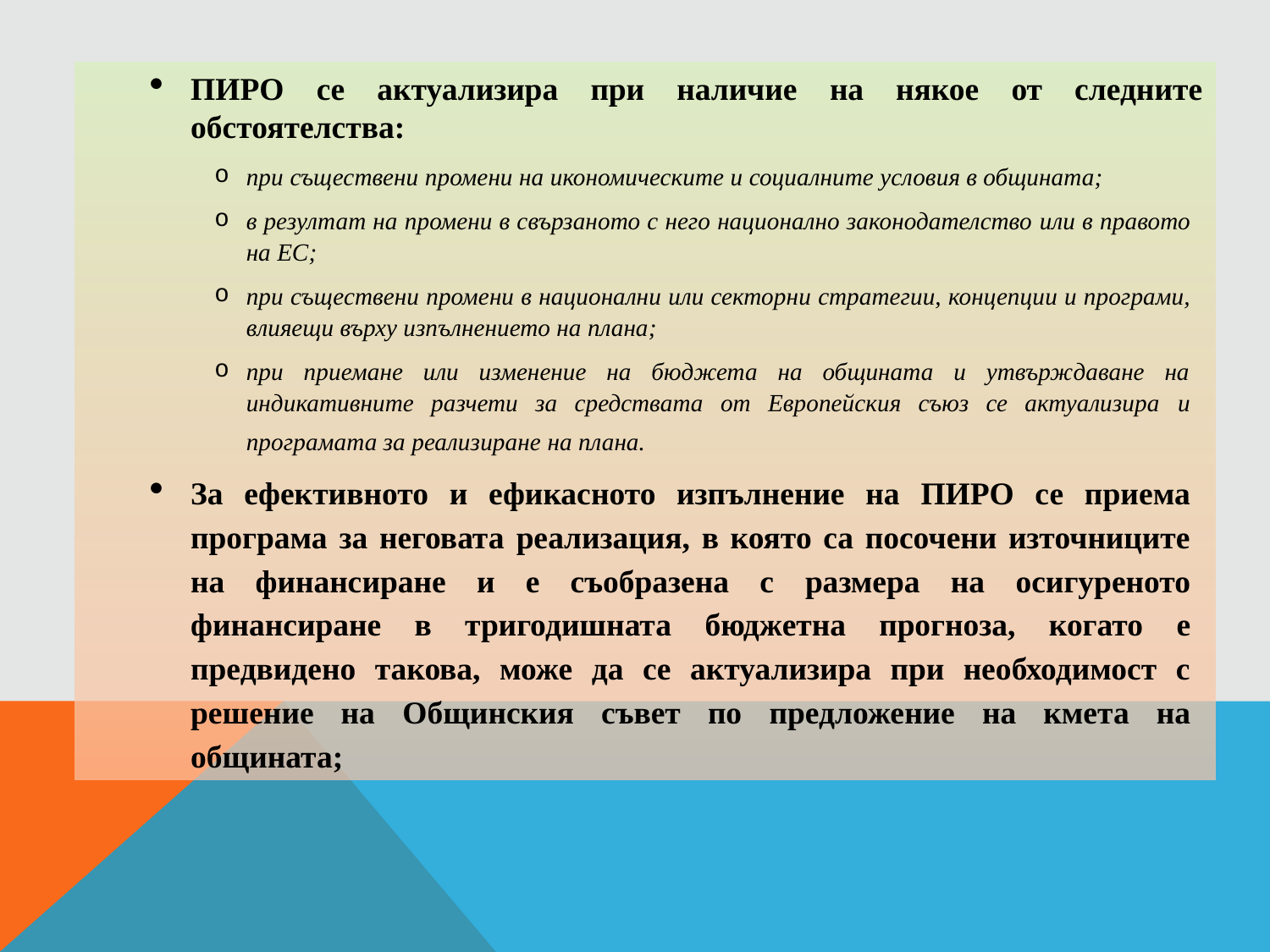

ПИРО се актуализира при наличие на някое от следните обстоятелства:
при съществени промени на икономическите и социалните условия в общината;
в резултат на промени в свързаното с него национално законодателство или в правото на ЕС;
при съществени промени в национални или секторни стратегии, концепции и програми, влияещи върху изпълнението на плана;
при приемане или изменение на бюджета на общината и утвърждаване на индикативните разчети за средствата от Европейския съюз се актуализира и програмата за реализиране на плана.
За ефективното и ефикасното изпълнение на ПИРО се приема програма за неговата реализация, в която са посочени източниците на финансиране и е съобразена с размера на осигуреното финансиране в тригодишната бюджетна прогноза, когато е предвидено такова, може да се актуализира при необходимост с решение на Общинския съвет по предложение на кмета на общината;